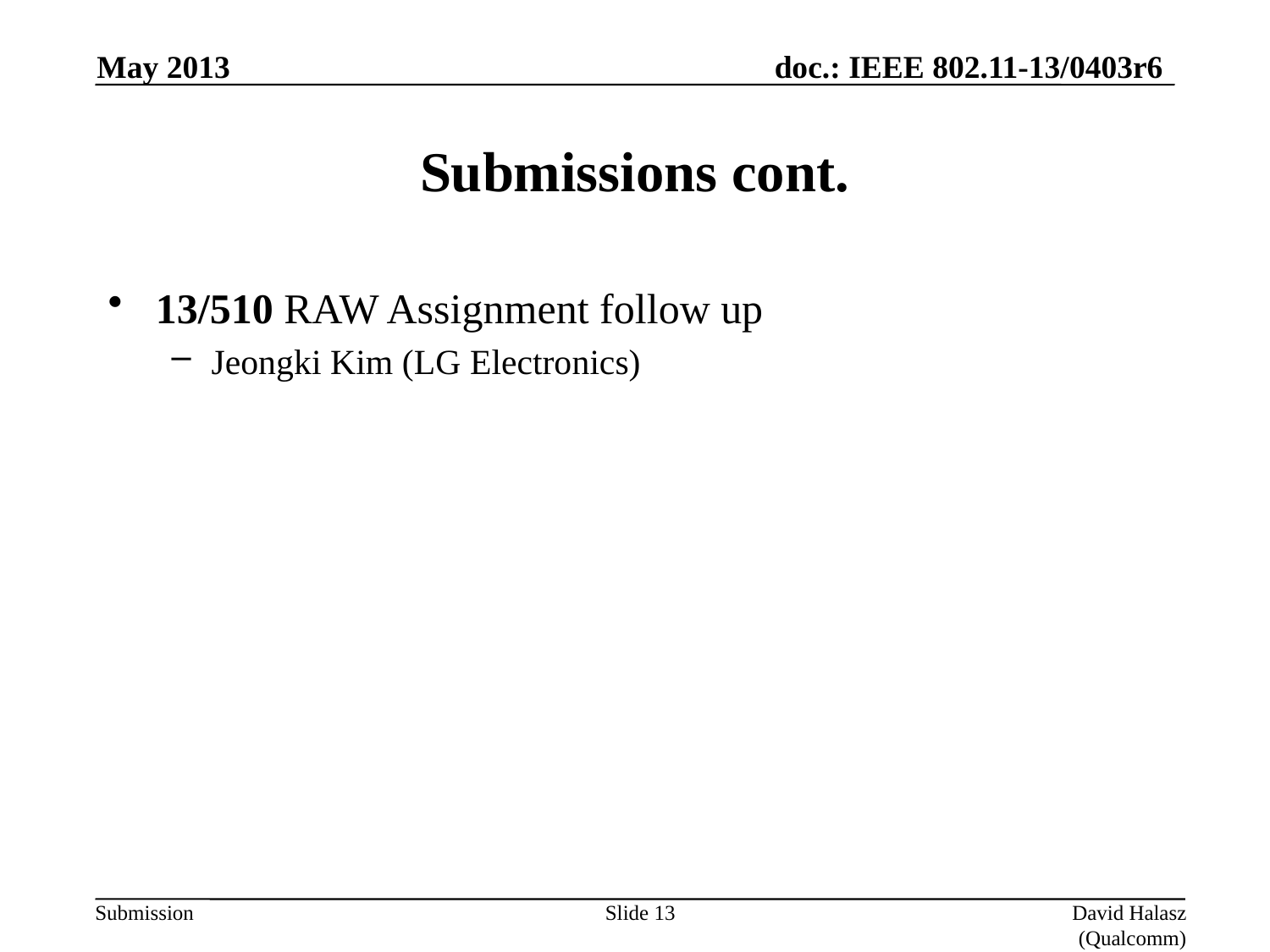

May 2013
# Submissions cont.
13/510 RAW Assignment follow up
Jeongki Kim (LG Electronics)
Slide 13
David Halasz (Qualcomm)